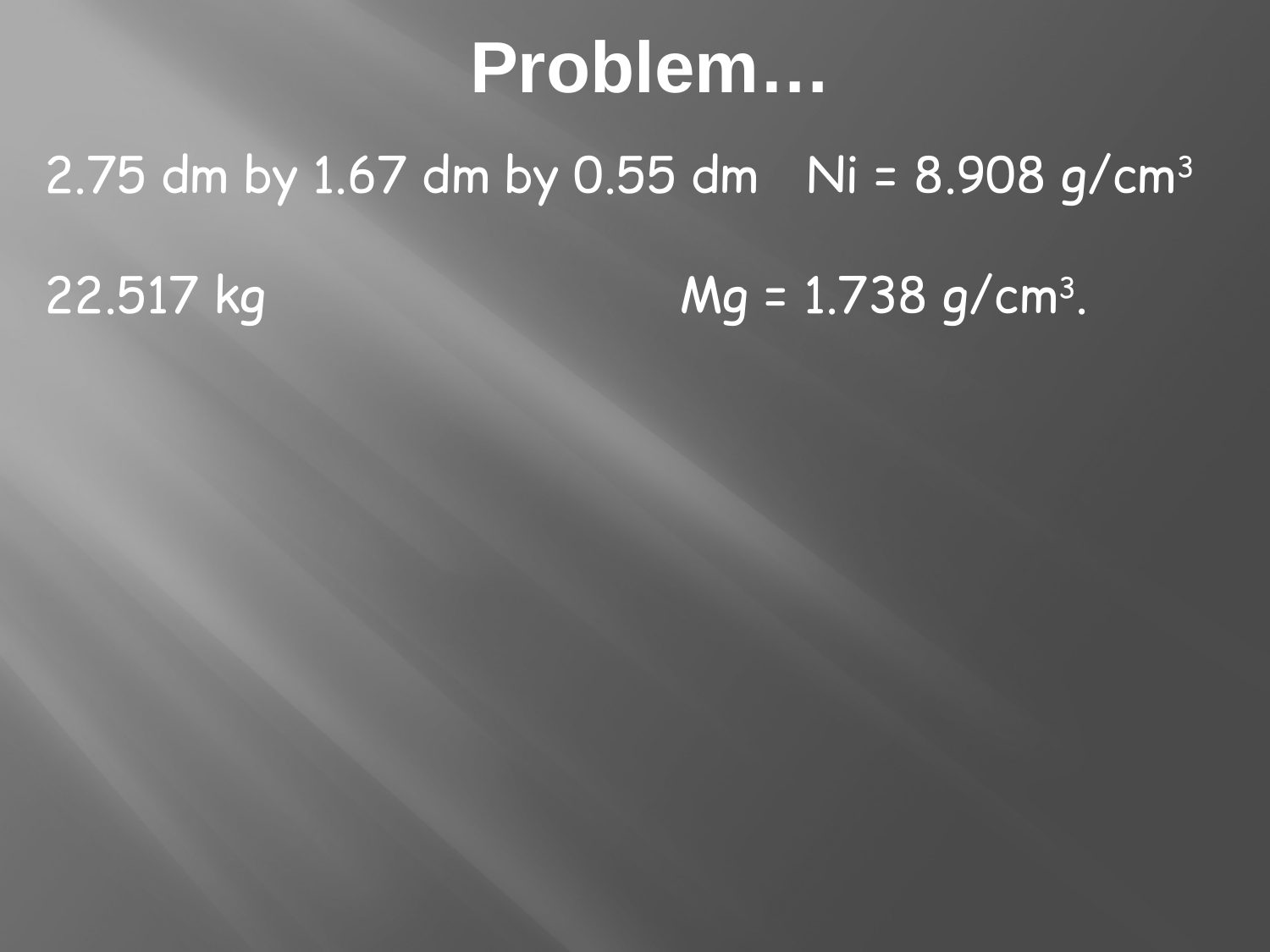

# Problem…
2.75 dm by 1.67 dm by 0.55 dm 	Ni = 8.908 g/cm3
22.517 kg 				Mg = 1.738 g/cm3.